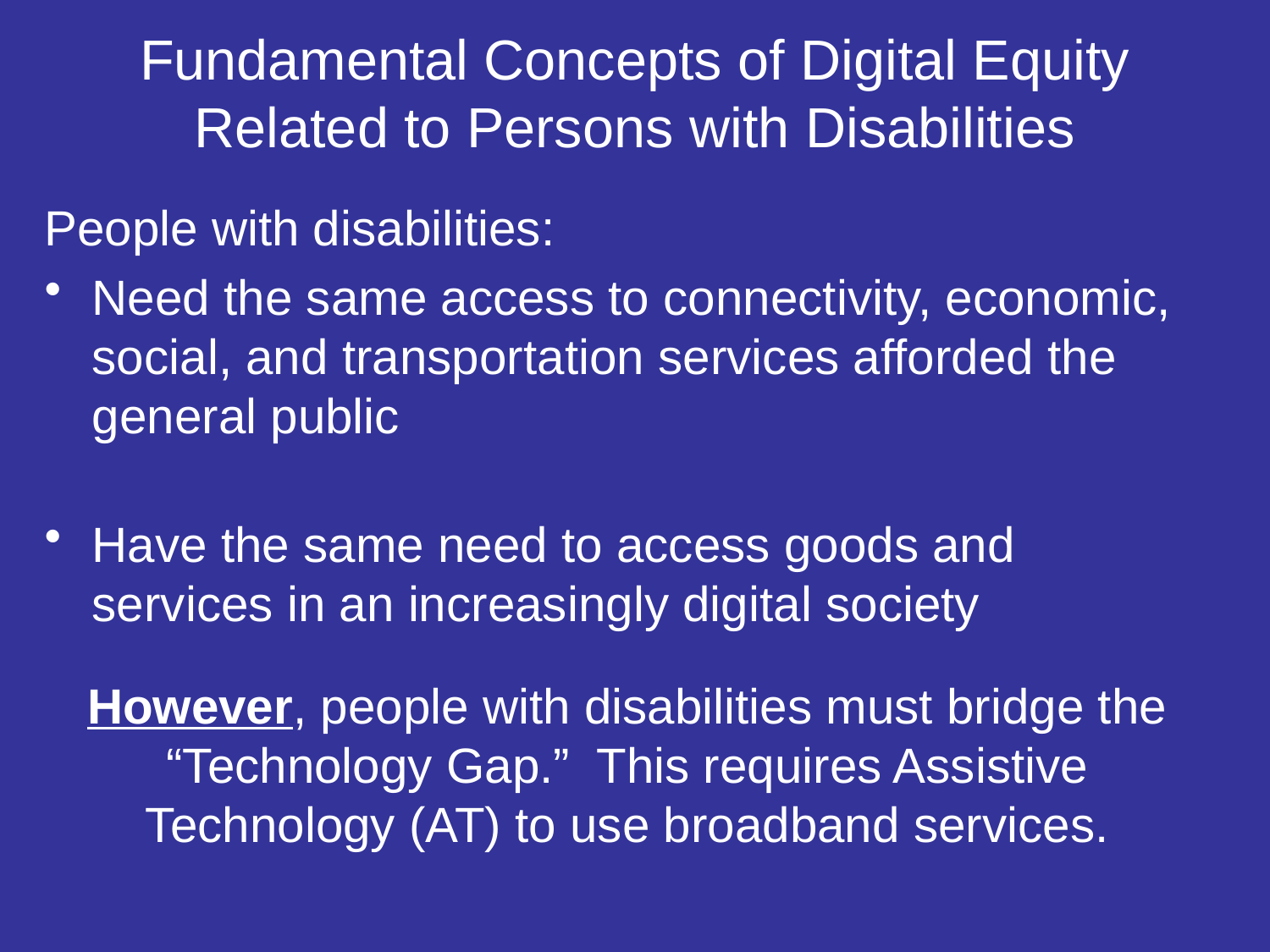

# Fundamental Concepts of Digital Equity Related to Persons with Disabilities
People with disabilities:
Need the same access to connectivity, economic, social, and transportation services afforded the general public
Have the same need to access goods and services in an increasingly digital society
However, people with disabilities must bridge the “Technology Gap.”  This requires Assistive Technology (AT) to use broadband services.